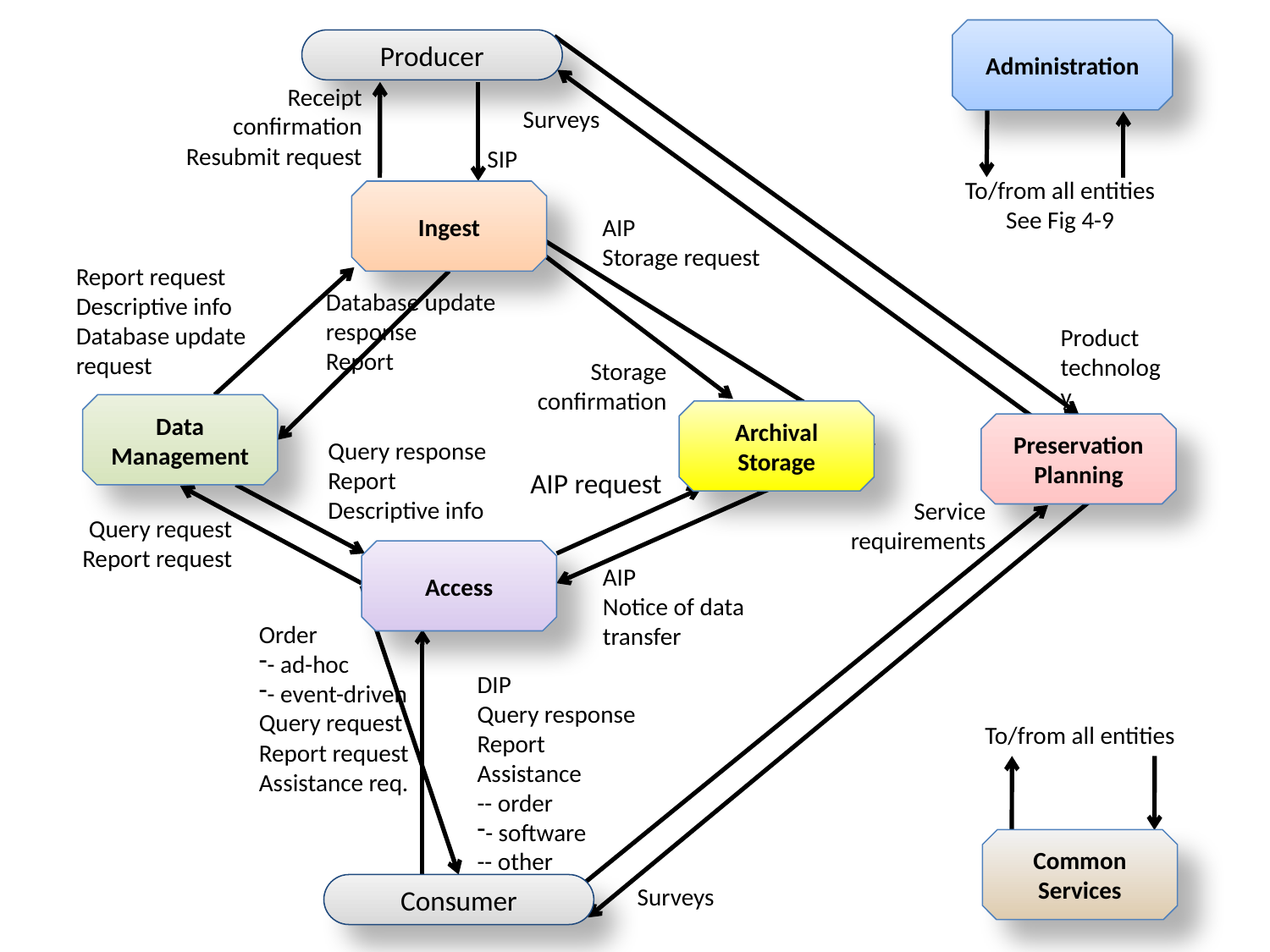

Administration
Producer
Receipt confirmation
Resubmit request
Surveys
SIP
To/from all entities
See Fig 4-9
Ingest
AIP
Storage request
Report request
Descriptive info
Database update request
Database update response
Report

Product technology
Storage confirmation
Data Management
Archival Storage
Preservation Planning
Query response
Report
Descriptive info
AIP request
Service requirements
Query request
Report request
Access
AIP
Notice of data transfer
Order
- ad-hoc
- event-driven
Query request
Report request
Assistance req.

DIP
Query response
Report
Assistance
-- order
- software
-- other
To/from all entities
Common Services
Consumer
Surveys